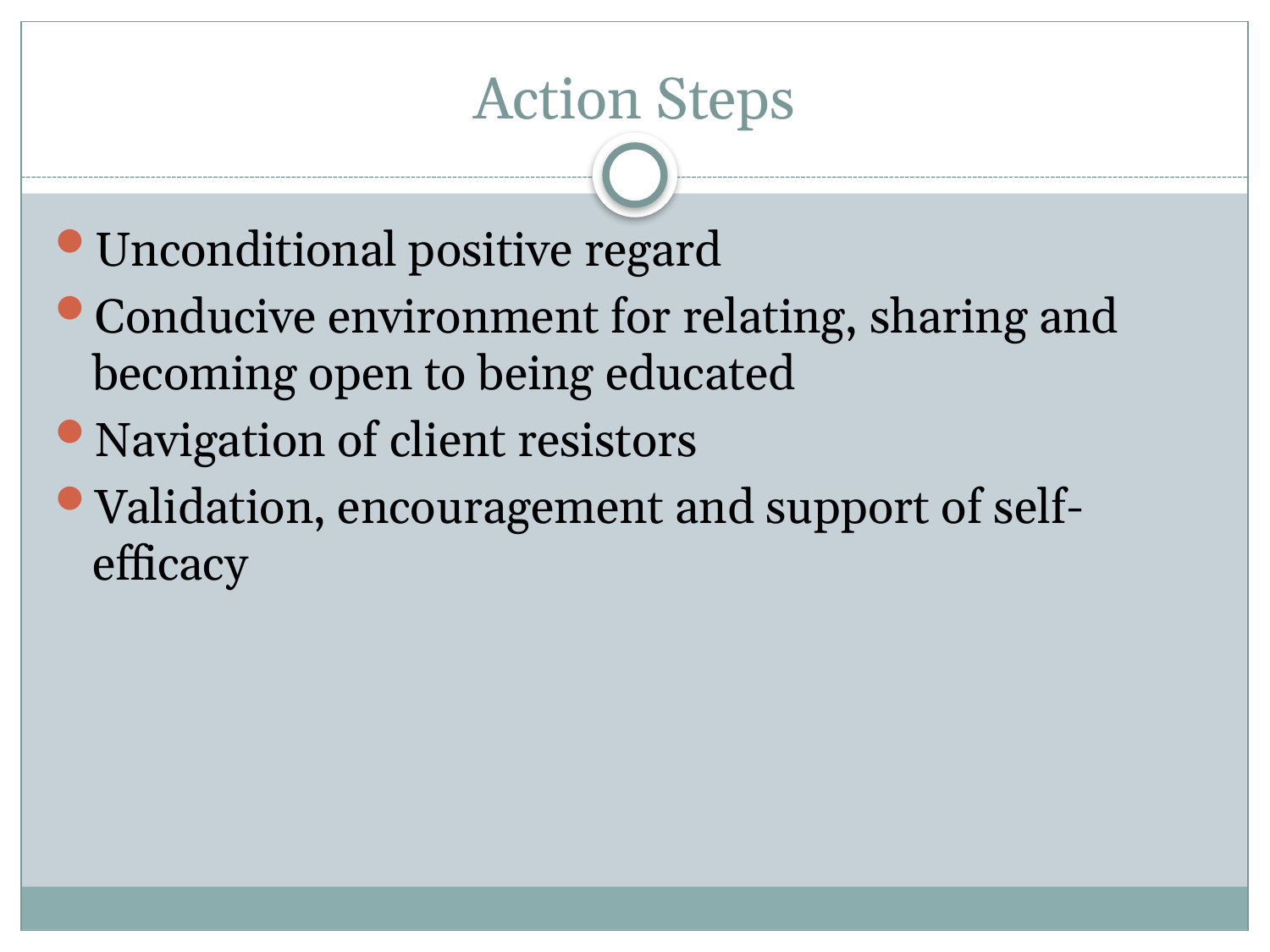

# Action Steps
Unconditional positive regard
Conducive environment for relating, sharing and becoming open to being educated
Navigation of client resistors
Validation, encouragement and support of self-efficacy